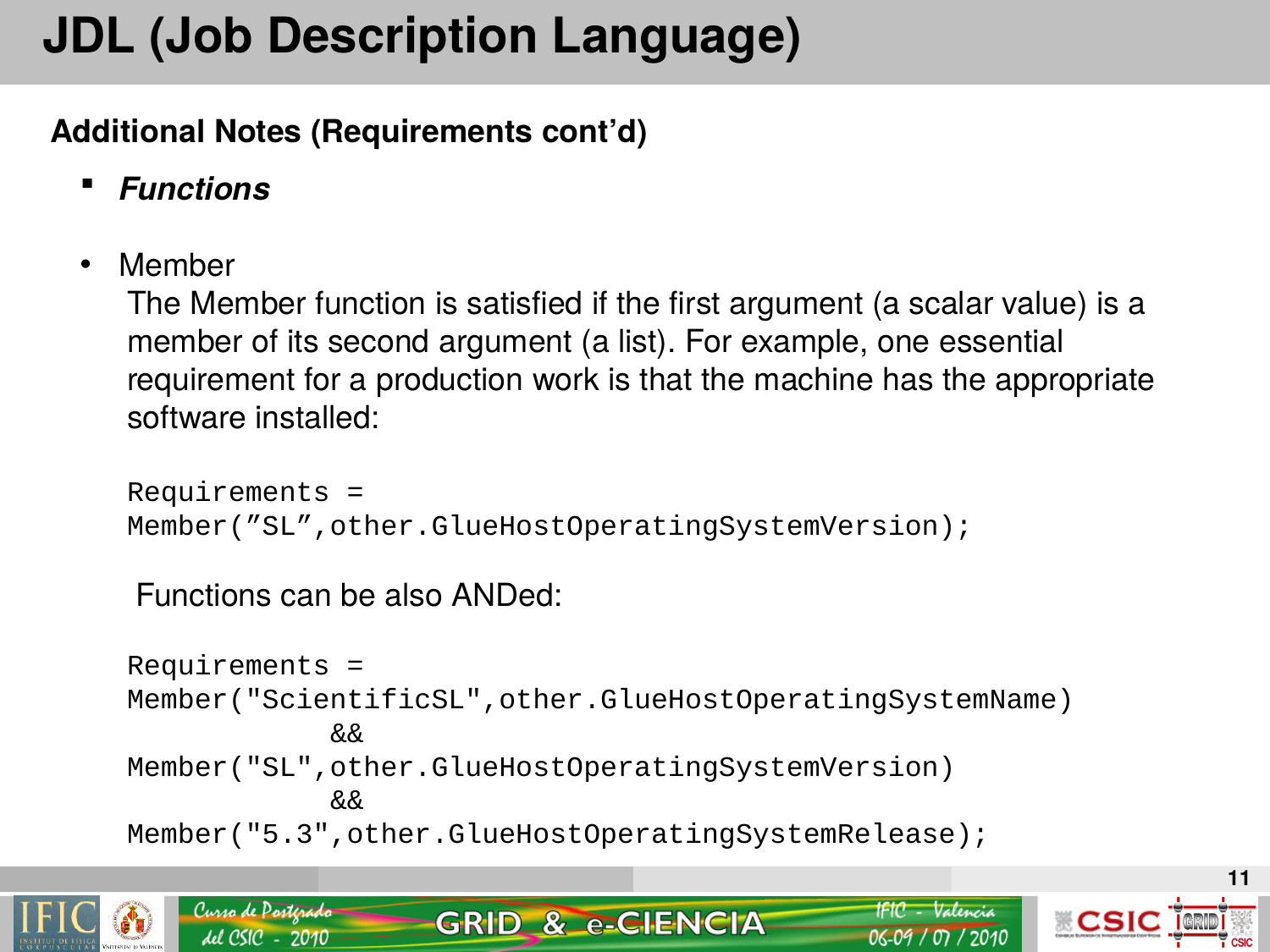

JDL (Job Description Language)
Additional Notes (Requirements cont’d)
 Functions

 Member
The Member function is satisfied if the first argument (a scalar value) is a member of its second argument (a list). For example, one essential requirement for a production work is that the machine has the appropriate software installed:

Requirements = Member(”SL”,other.GlueHostOperatingSystemVersion);

 Functions can be also ANDed:

Requirements = Member("ScientificSL",other.GlueHostOperatingSystemName)
            && Member("SL",other.GlueHostOperatingSystemVersion)
            && Member("5.3",other.GlueHostOperatingSystemRelease);
11